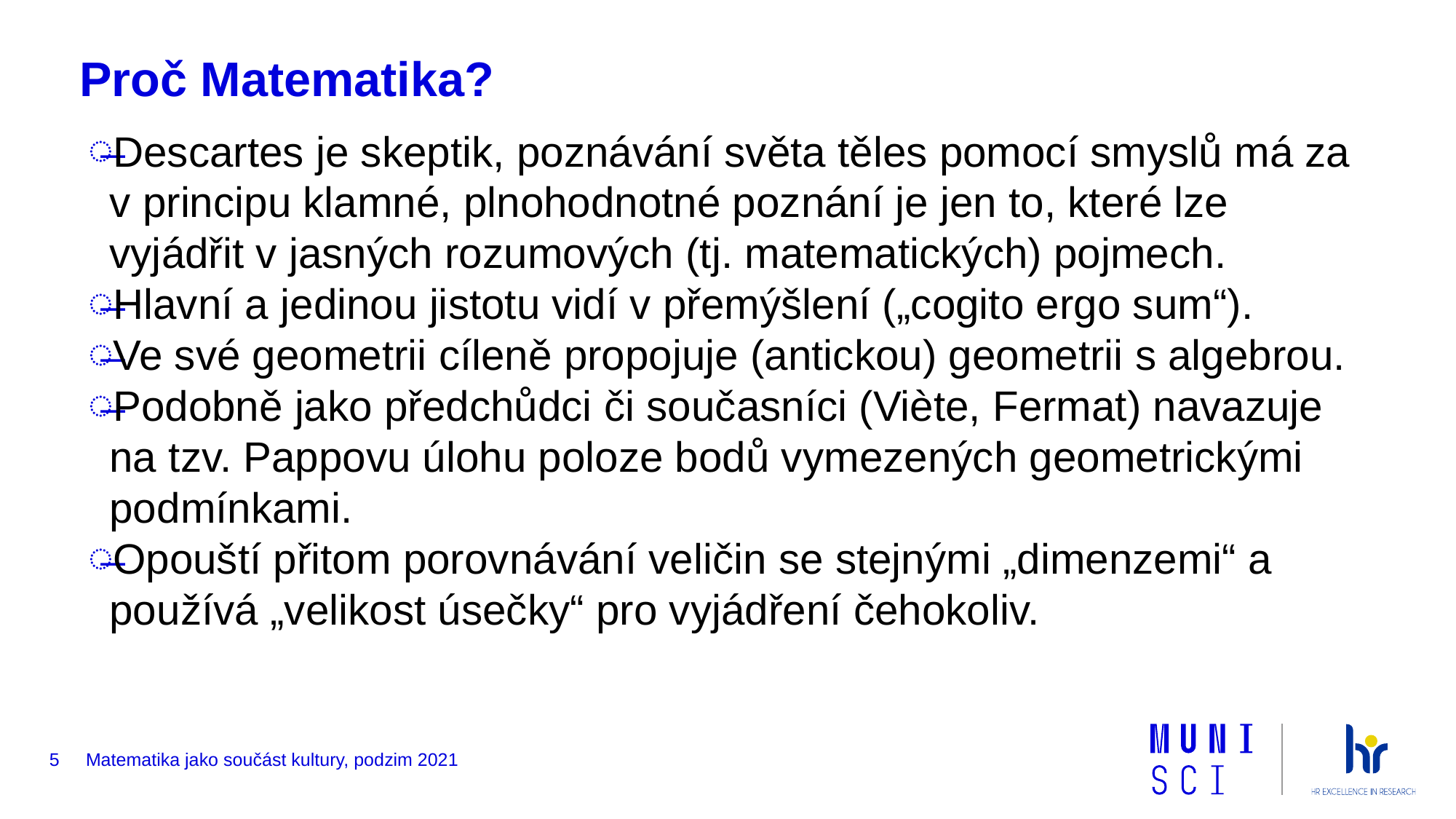

# Proč Matematika?
Descartes je skeptik, poznávání světa těles pomocí smyslů má za v principu klamné, plnohodnotné poznání je jen to, které lze vyjádřit v jasných rozumových (tj. matematických) pojmech.
Hlavní a jedinou jistotu vidí v přemýšlení („cogito ergo sum“).
Ve své geometrii cíleně propojuje (antickou) geometrii s algebrou.
Podobně jako předchůdci či současníci (Viète, Fermat) navazuje na tzv. Pappovu úlohu poloze bodů vymezených geometrickými podmínkami.
Opouští přitom porovnávání veličin se stejnými „dimenzemi“ a používá „velikost úsečky“ pro vyjádření čehokoliv.

5
Matematika jako součást kultury, podzim 2021